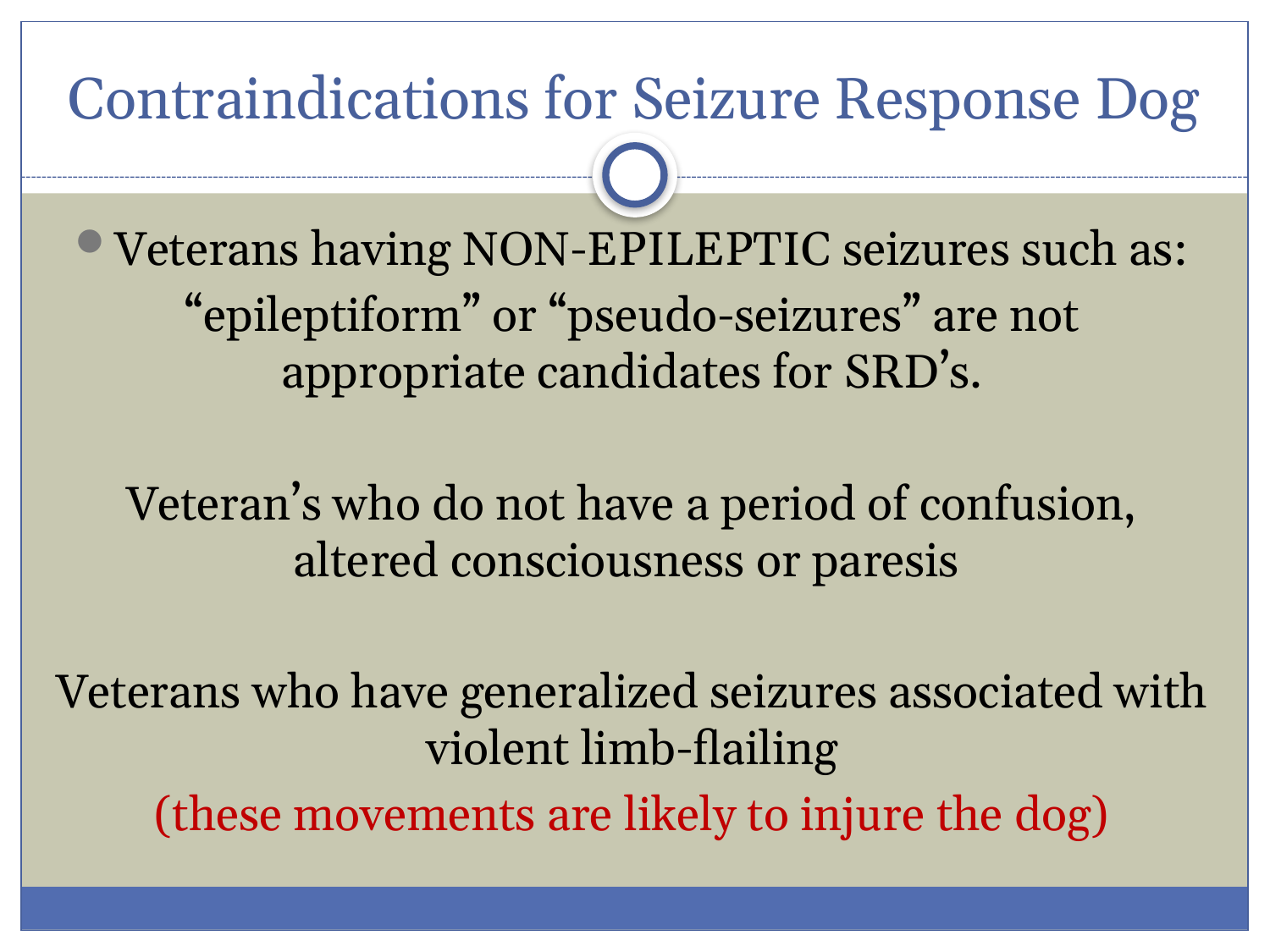

# Contraindications for Seizure Response Dog
Veterans having NON-EPILEPTIC seizures such as:
   “epileptiform” or “pseudo-seizures” are not    appropriate candidates for SRD’s.

Veteran’s who do not have a period of confusion, altered consciousness or paresis

Veterans who have generalized seizures associated with violent limb-flailing
(these movements are likely to injure the dog)